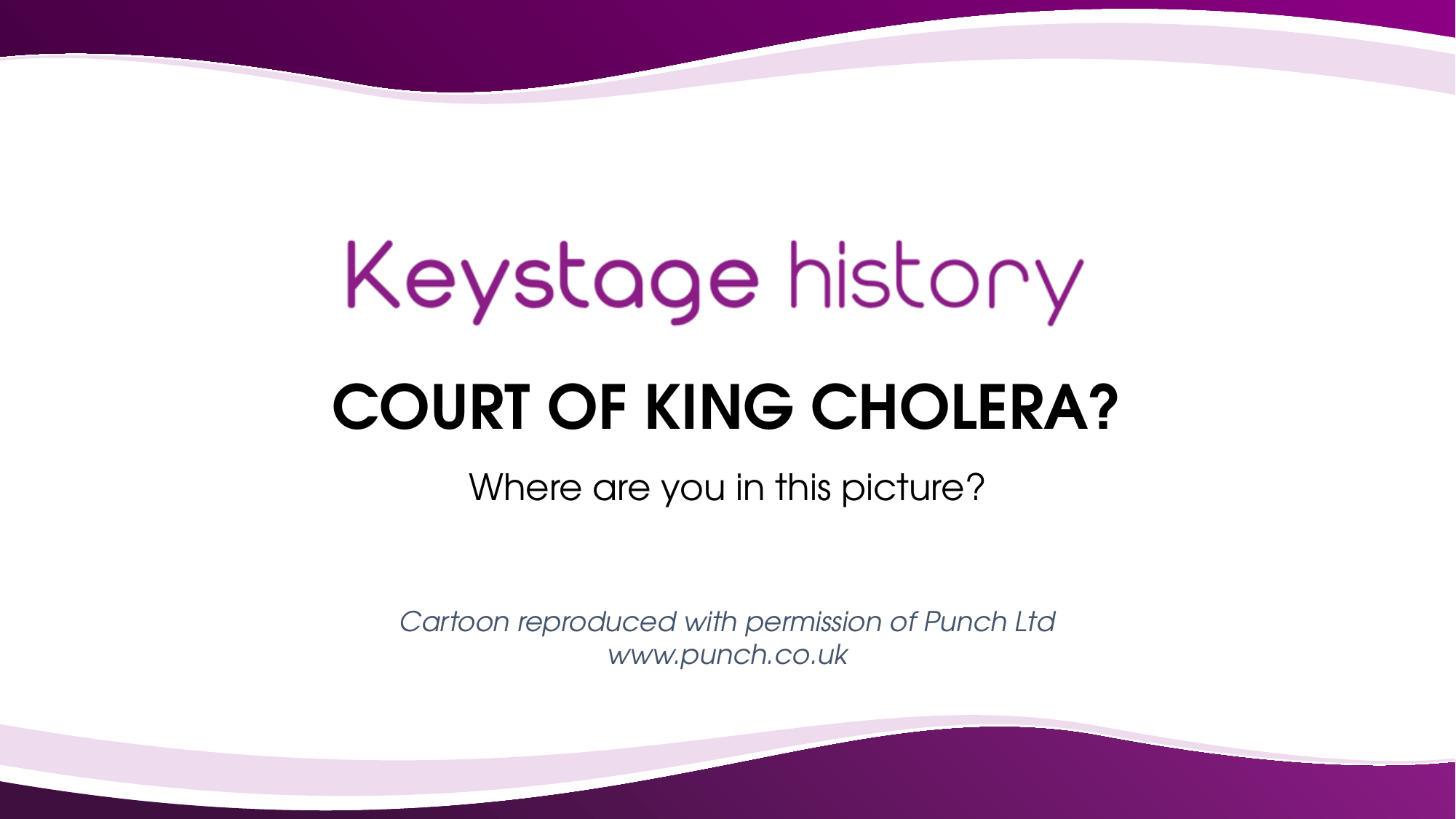

COURT OF KING CHOLERA?
Where are you in this picture?
Cartoon reproduced with permission of Punch Ltd
www.punch.co.uk